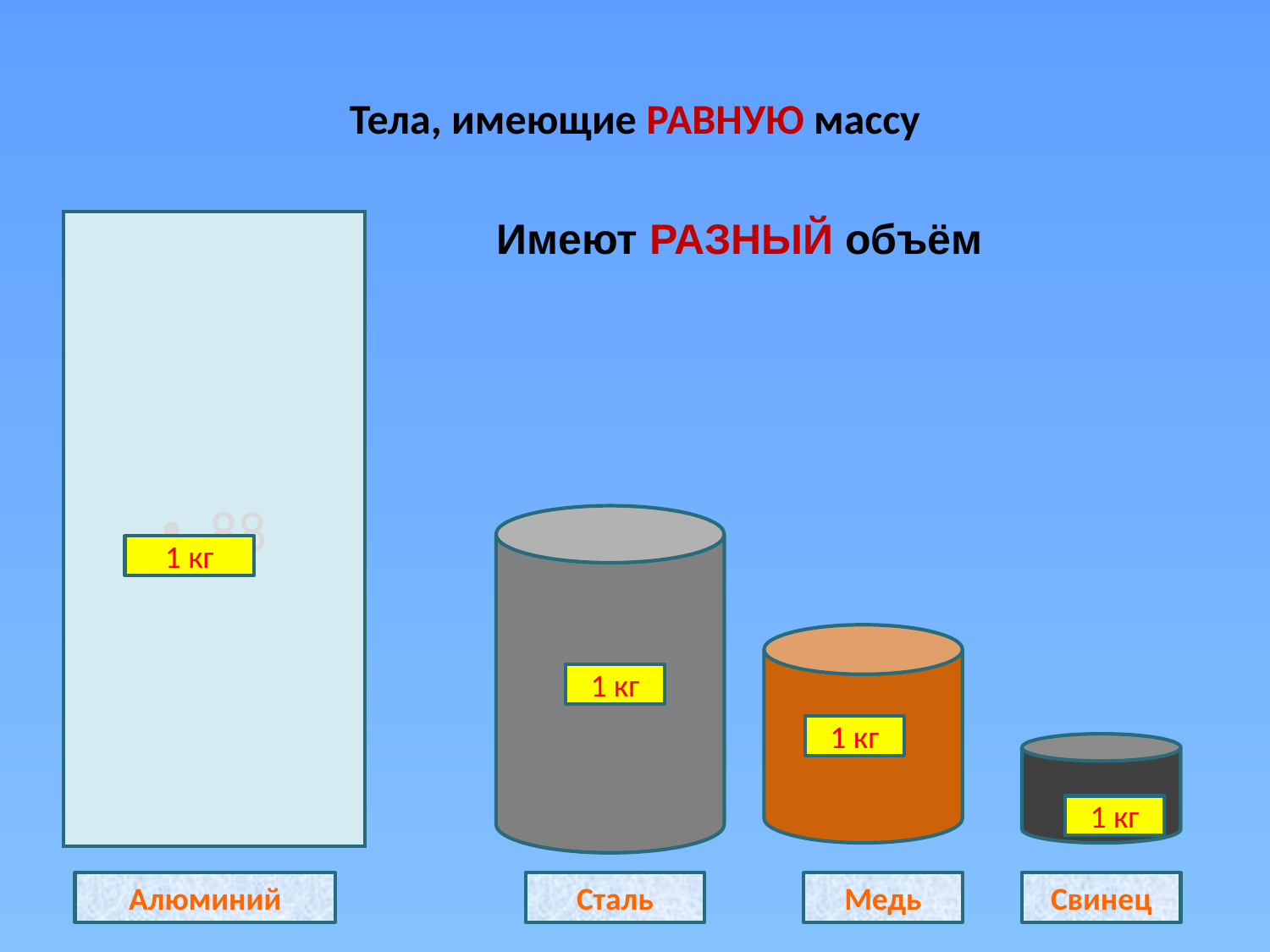

# Тела, имеющие РАВНУЮ массу
Имеют РАЗНЫЙ объём
88

1 кг

1 кг
1 кг

1 кг
Алюминий
Сталь
Медь
Свинец